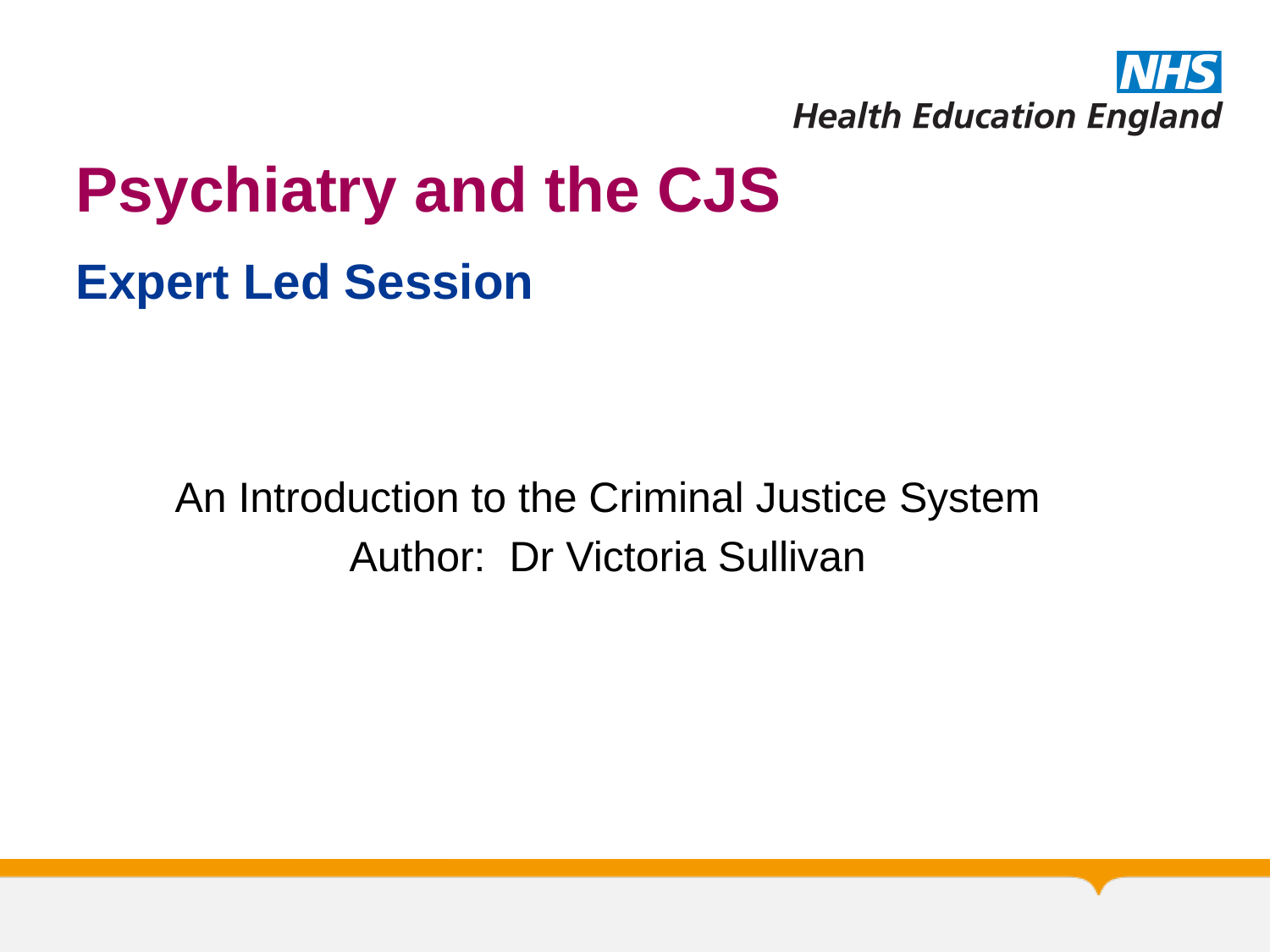

# Psychiatry and the CJS
Expert Led Session

An Introduction to the Criminal Justice System
Author:  Dr Victoria Sullivan